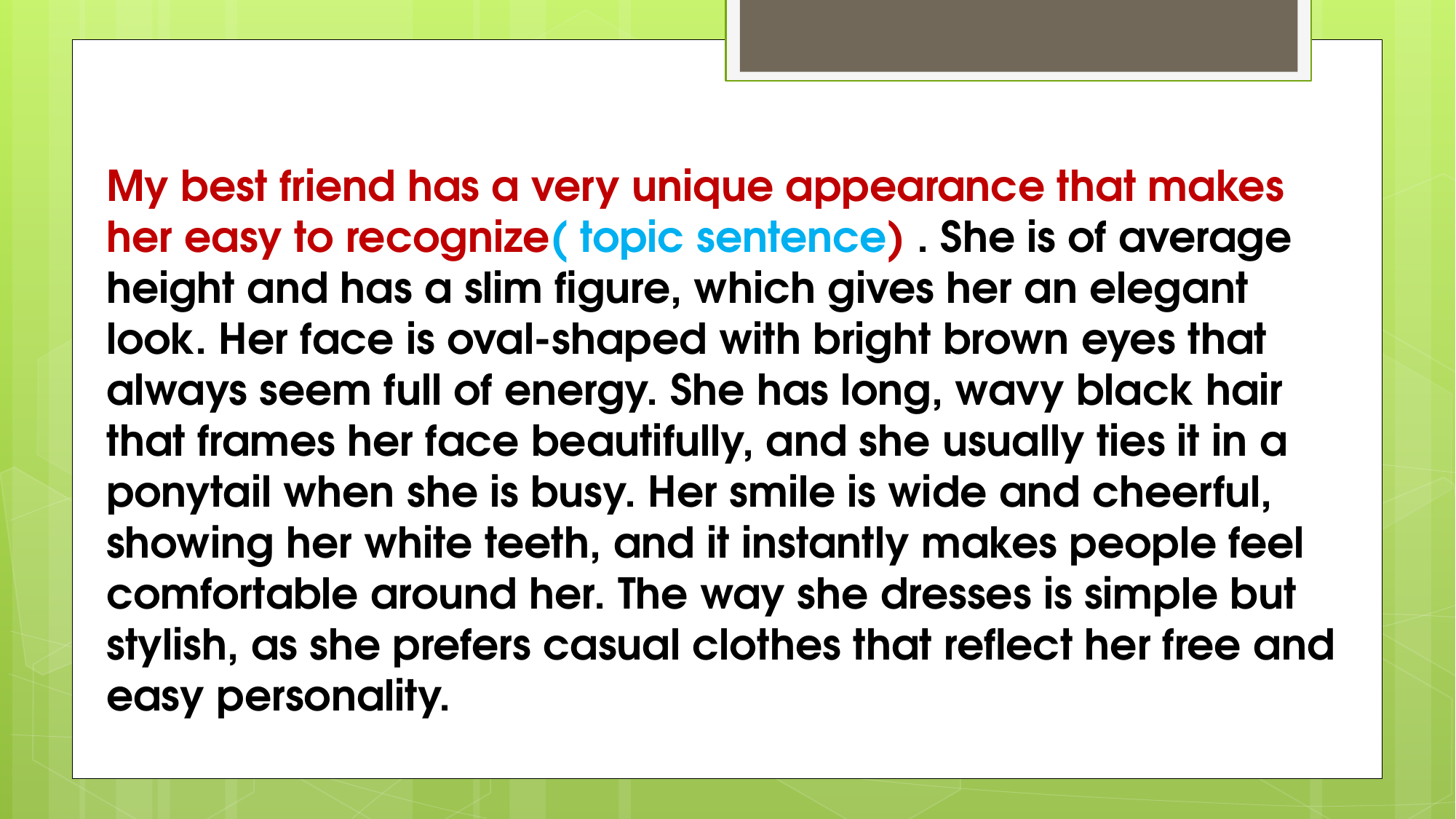

My best friend has a very unique appearance that makes her easy to recognize( topic sentence) . She is of average height and has a slim figure, which gives her an elegant look. Her face is oval-shaped with bright brown eyes that always seem full of energy. She has long, wavy black hair that frames her face beautifully, and she usually ties it in a ponytail when she is busy. Her smile is wide and cheerful, showing her white teeth, and it instantly makes people feel comfortable around her. The way she dresses is simple but stylish, as she prefers casual clothes that reflect her free and easy personality.